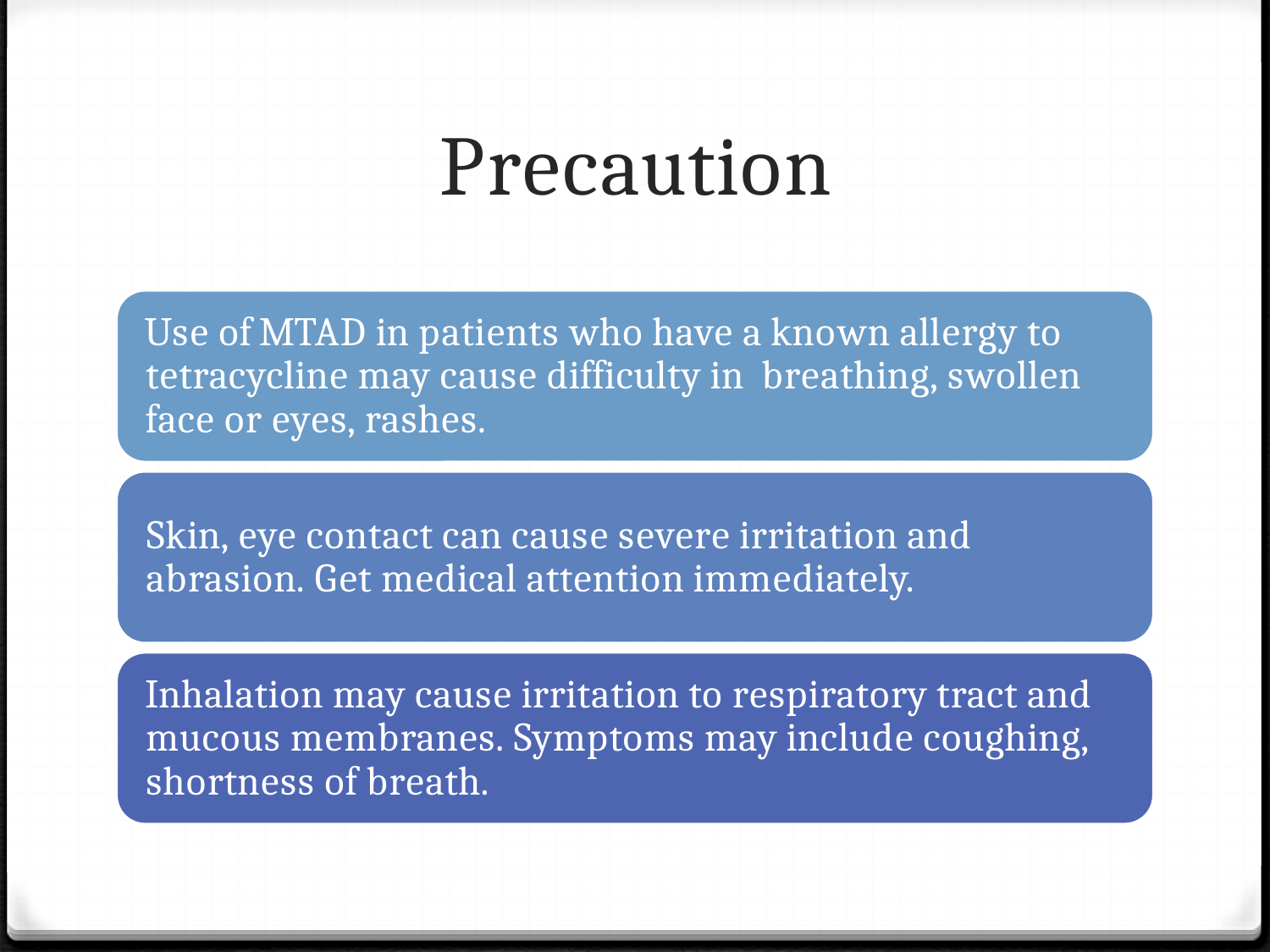

# Precaution
Use of MTAD in patients who have a known allergy to tetracycline may cause difficulty in  breathing, swollen face or eyes, rashes.
Skin, eye contact can cause severe irritation and abrasion. Get medical attention immediately.
Inhalation may cause irritation to respiratory tract and mucous membranes. Symptoms may include coughing, shortness of breath.